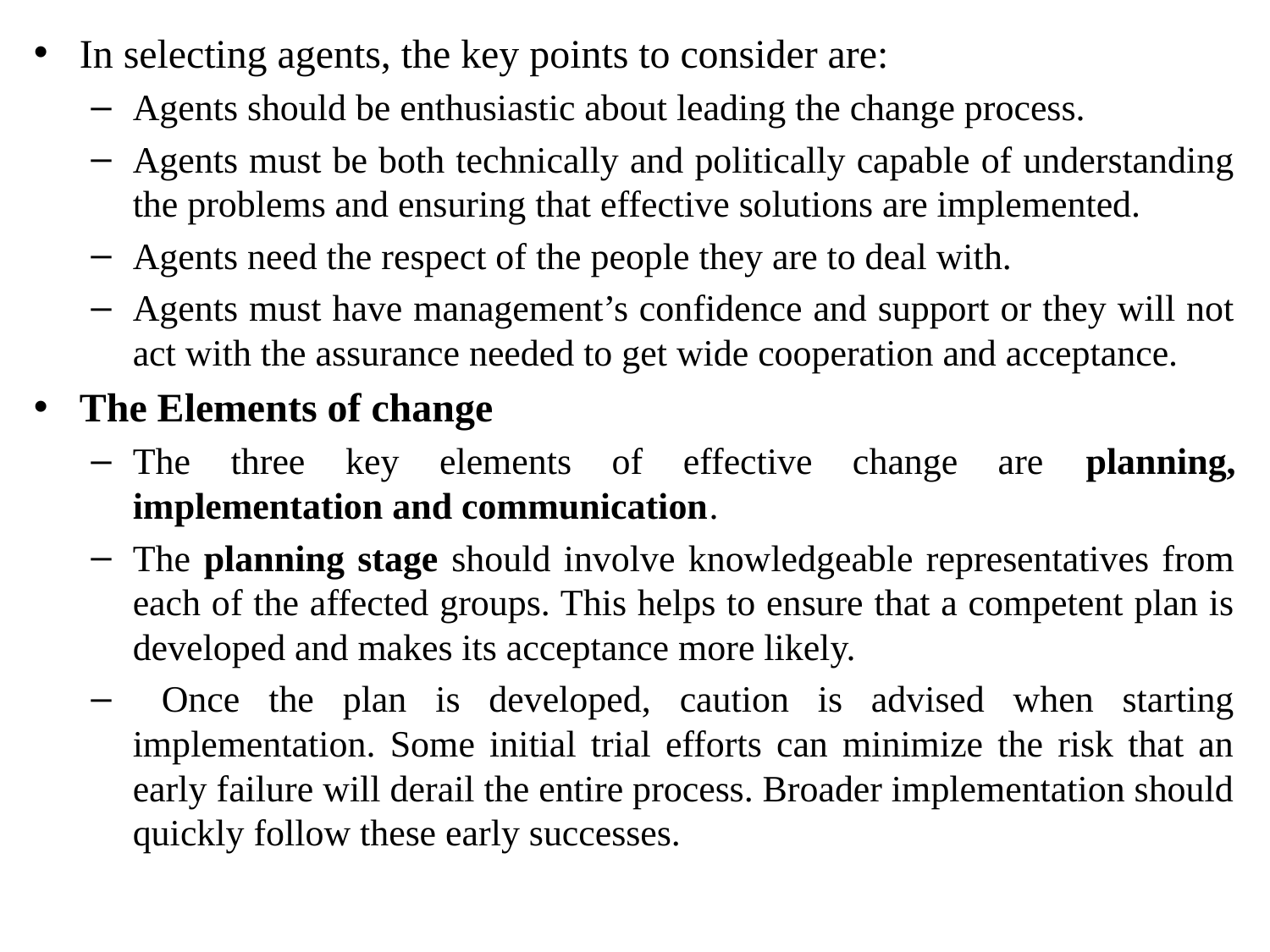

In selecting agents, the key points to consider are:
Agents should be enthusiastic about leading the change process.
Agents must be both technically and politically capable of understanding the problems and ensuring that effective solutions are implemented.
Agents need the respect of the people they are to deal with.
Agents must have management’s confidence and support or they will not act with the assurance needed to get wide cooperation and acceptance.
The Elements of change
The three key elements of effective change are planning, implementation and communication.
The planning stage should involve knowledgeable representatives from each of the affected groups. This helps to ensure that a competent plan is developed and makes its acceptance more likely.
 Once the plan is developed, caution is advised when starting implementation. Some initial trial efforts can minimize the risk that an early failure will derail the entire process. Broader implementation should quickly follow these early successes.